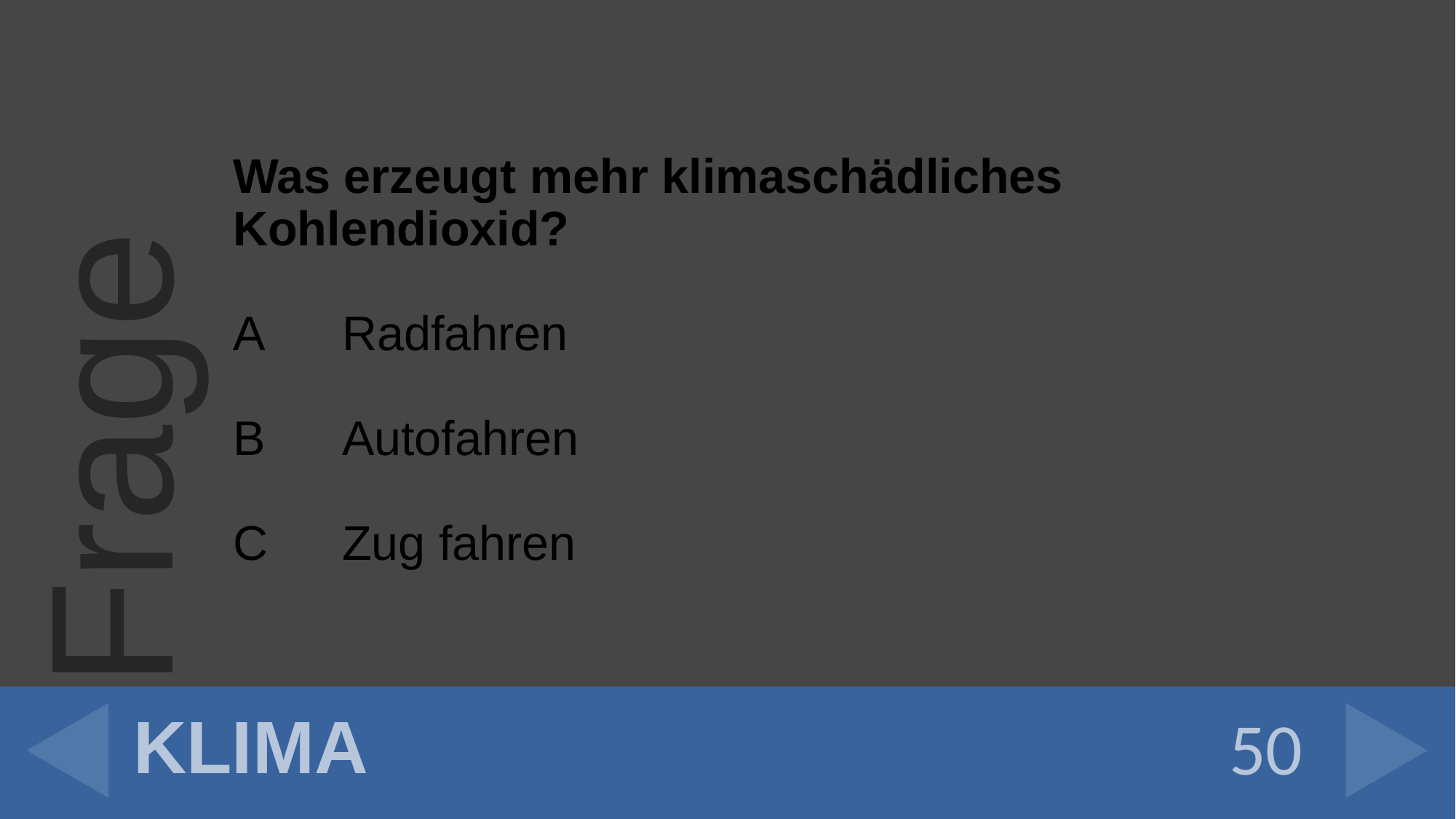

Was erzeugt mehr klimaschädliches Kohlendioxid?

A	Radfahren

B	Autofahren

C	Zug fahren

# KLIMA
50